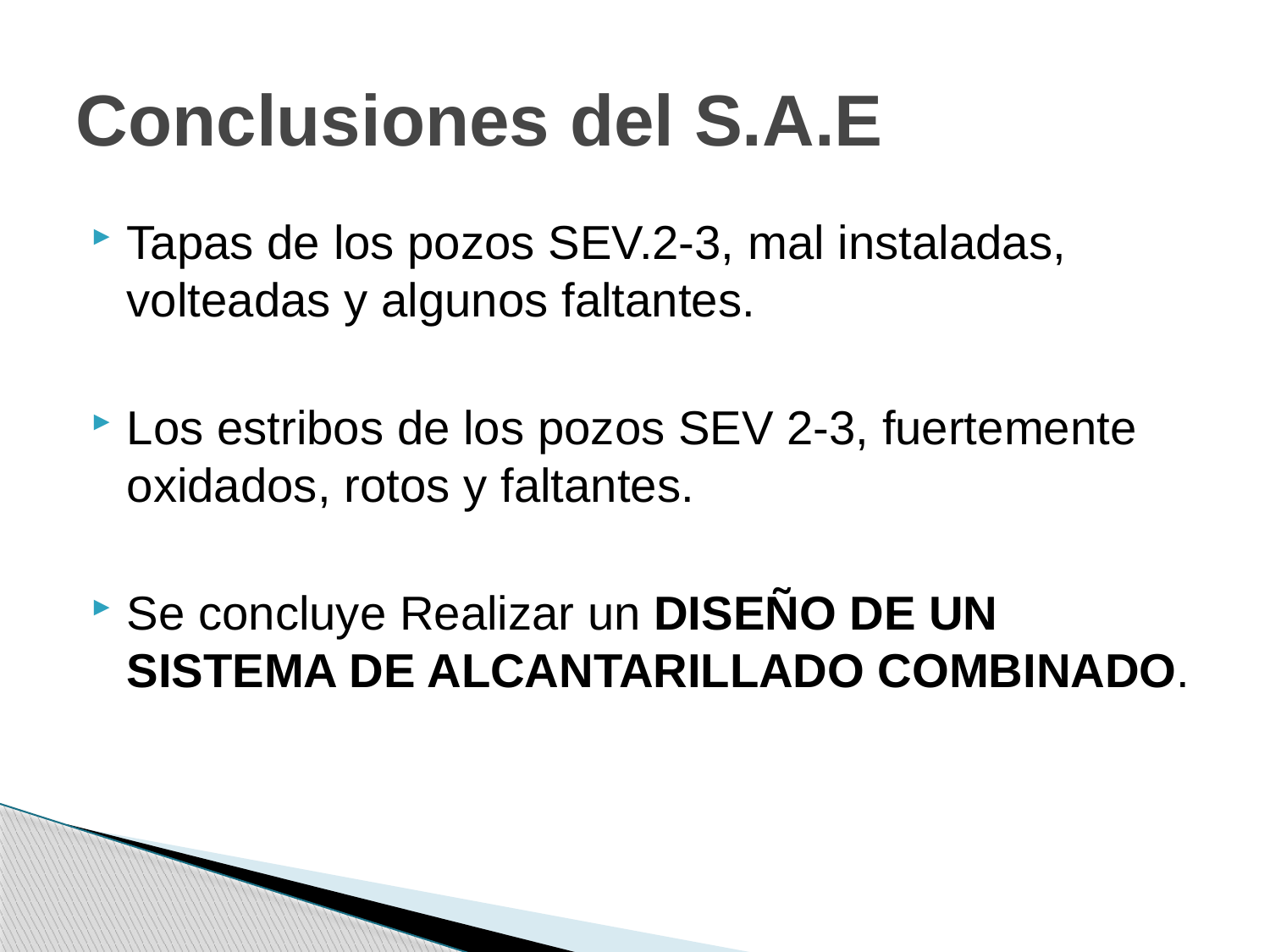

# Conclusiones del S.A.E
Tapas de los pozos SEV.2-3, mal instaladas, volteadas y algunos faltantes.

Los estribos de los pozos SEV 2-3, fuertemente oxidados, rotos y faltantes.

Se concluye Realizar un DISEÑO DE UN SISTEMA DE ALCANTARILLADO COMBINADO.